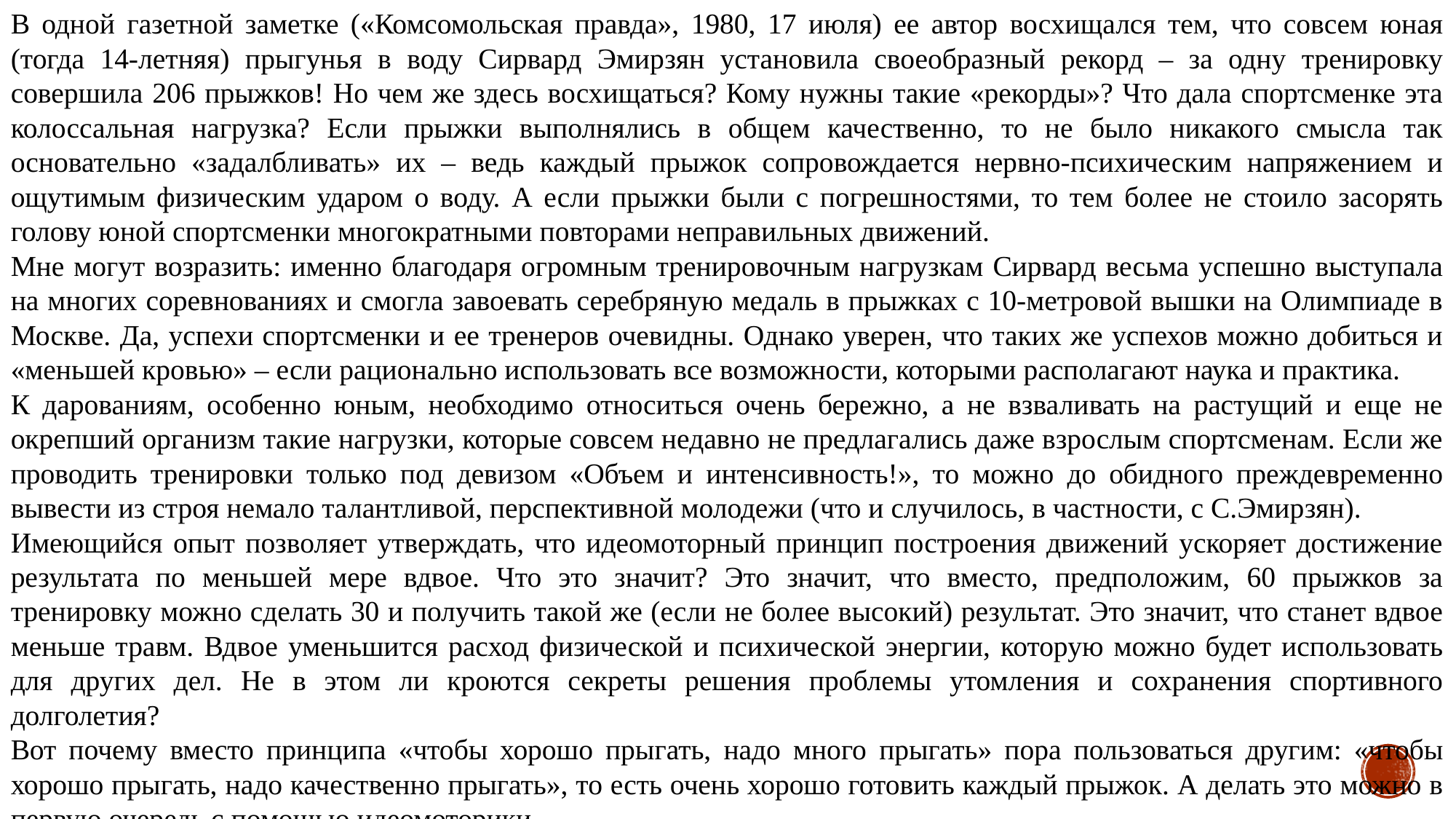

В одной газетной заметке («Комсомольская правда», 1980, 17 июля) ее автор восхищался тем, что совсем юная (тогда 14-летняя) прыгунья в воду Сирвард Эмирзян установила своеобразный рекорд – за одну тренировку совершила 206 прыжков! Но чем же здесь восхищаться? Кому нужны такие «рекорды»? Что дала спортсменке эта колоссальная нагрузка? Если прыжки выполнялись в общем качественно, то не было никакого смысла так основательно «задалбливать» их – ведь каждый прыжок сопровождается нервно-психическим напряжением и ощутимым физическим ударом о воду. А если прыжки были с погрешностями, то тем более не стоило засорять голову юной спортсменки многократными повторами неправильных движений.
Мне могут возразить: именно благодаря огромным тренировочным нагрузкам Сирвард весьма успешно выступала на многих соревнованиях и смогла завоевать серебряную медаль в прыжках с 10-метровой вышки на Олимпиаде в Москве. Да, успехи спортсменки и ее тренеров очевидны. Однако уверен, что таких же успехов можно добиться и «меньшей кровью» – если рационально использовать все возможности, которыми располагают наука и практика.
К дарованиям, особенно юным, необходимо относиться очень бережно, а не взваливать на растущий и еще не окрепший организм такие нагрузки, которые совсем недавно не предлагались даже взрослым спортсменам. Если же проводить тренировки только под девизом «Объем и интенсивность!», то можно до обидного преждевременно вывести из строя немало талантливой, перспективной молодежи (что и случилось, в частности, с С.Эмирзян).
Имеющийся опыт позволяет утверждать, что идеомоторный принцип построения движений ускоряет достижение результата по меньшей мере вдвое. Что это значит? Это значит, что вместо, предположим, 60 прыжков за тренировку можно сделать 30 и получить такой же (если не более высокий) результат. Это значит, что станет вдвое меньше травм. Вдвое уменьшится расход физической и психической энергии, которую можно будет использовать для других дел. Не в этом ли кроются секреты решения проблемы утомления и сохранения спортивного долголетия?
Вот почему вместо принципа «чтобы хорошо прыгать, надо много прыгать» пора пользоваться другим: «чтобы хорошо прыгать, надо качественно прыгать», то есть очень хорошо готовить каждый прыжок. А делать это можно в первую очередь с помощью идеомоторики.